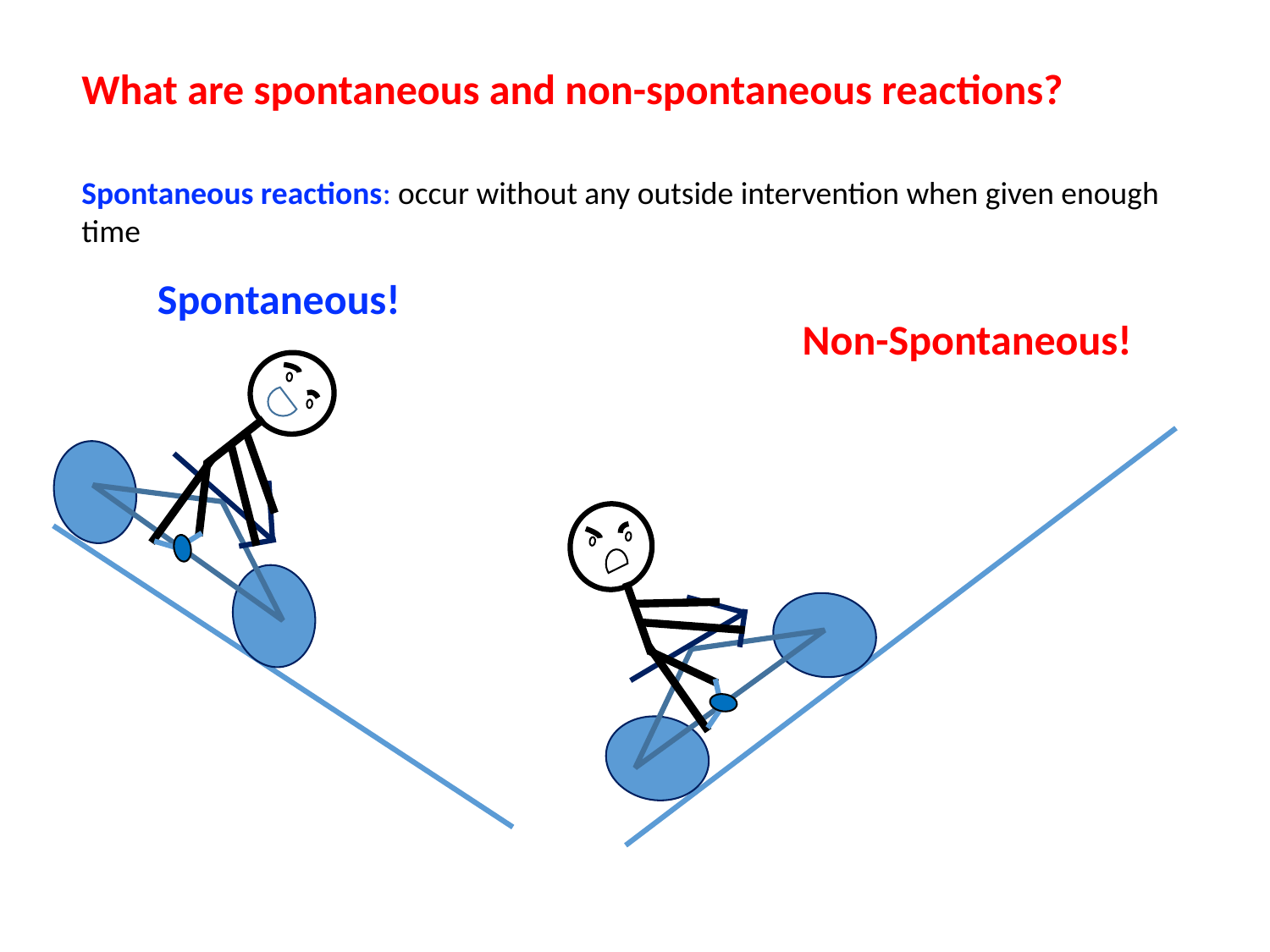

What are spontaneous and non-spontaneous reactions?
Spontaneous reactions: occur without any outside intervention when given enough time
Spontaneous!
Non-Spontaneous!